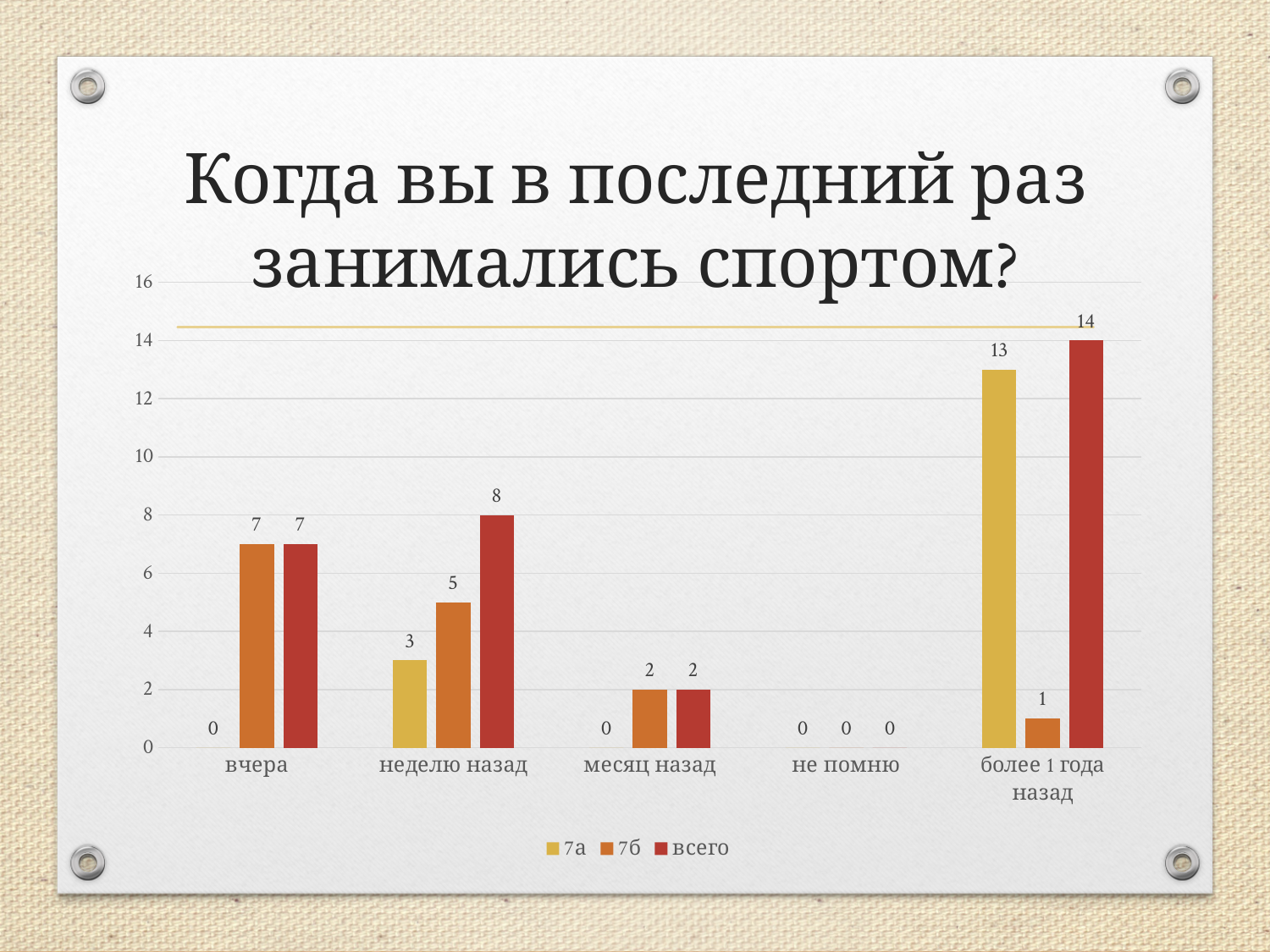

# Когда вы в последний раз занимались спортом?

### Chart

| Category | 7а | 7б | всего |
|---|---|---|---|
| вчера | 0.0 | 7.0 | 7.0 |
| неделю назад | 3.0 | 5.0 | 8.0 |
| месяц назад | 0.0 | 2.0 | 2.0 |
| не помню | 0.0 | 0.0 | 0.0 |
| более 1 года назад | 13.0 | 1.0 | 14.0 |